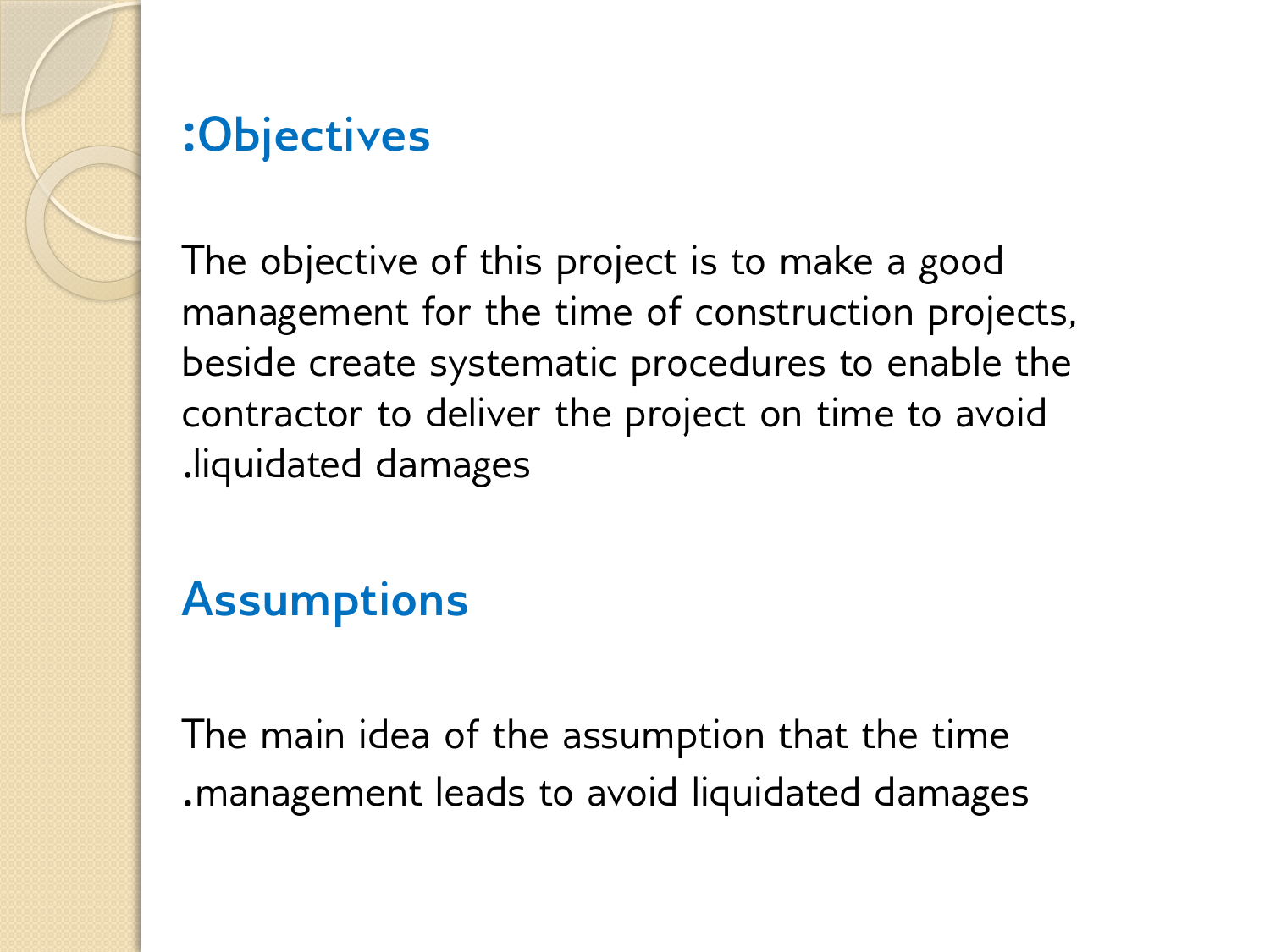

Objectives:

The objective of this project is to make a good management for the time of construction projects, beside create systematic procedures to enable the contractor to deliver the project on time to avoid liquidated damages.

Assumptions

The main idea of the assumption that the time management leads to avoid liquidated damages.